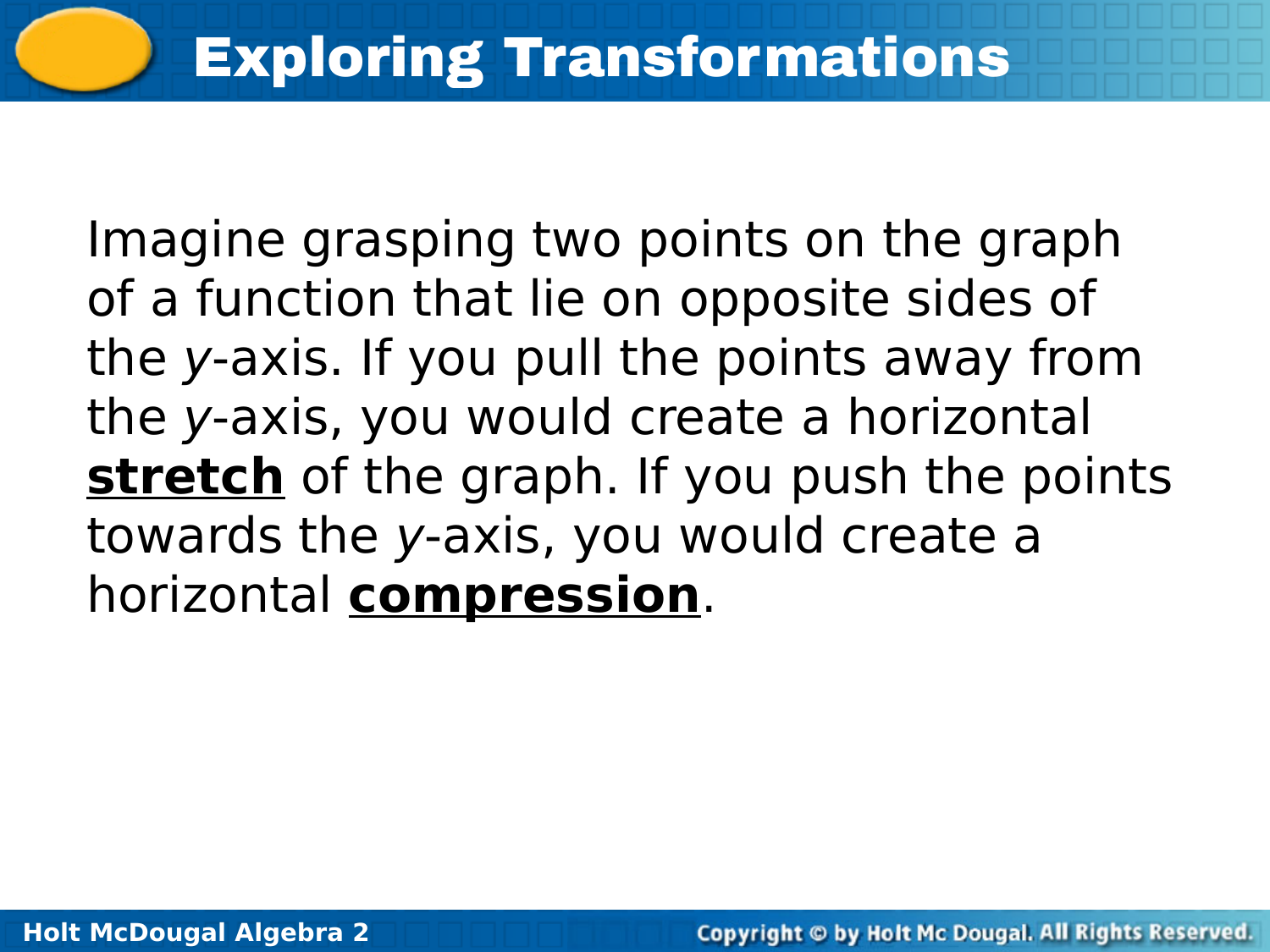

Imagine grasping two points on the graph of a function that lie on opposite sides of the y-axis. If you pull the points away from the y-axis, you would create a horizontal stretch of the graph. If you push the points towards the y-axis, you would create a horizontal compression.